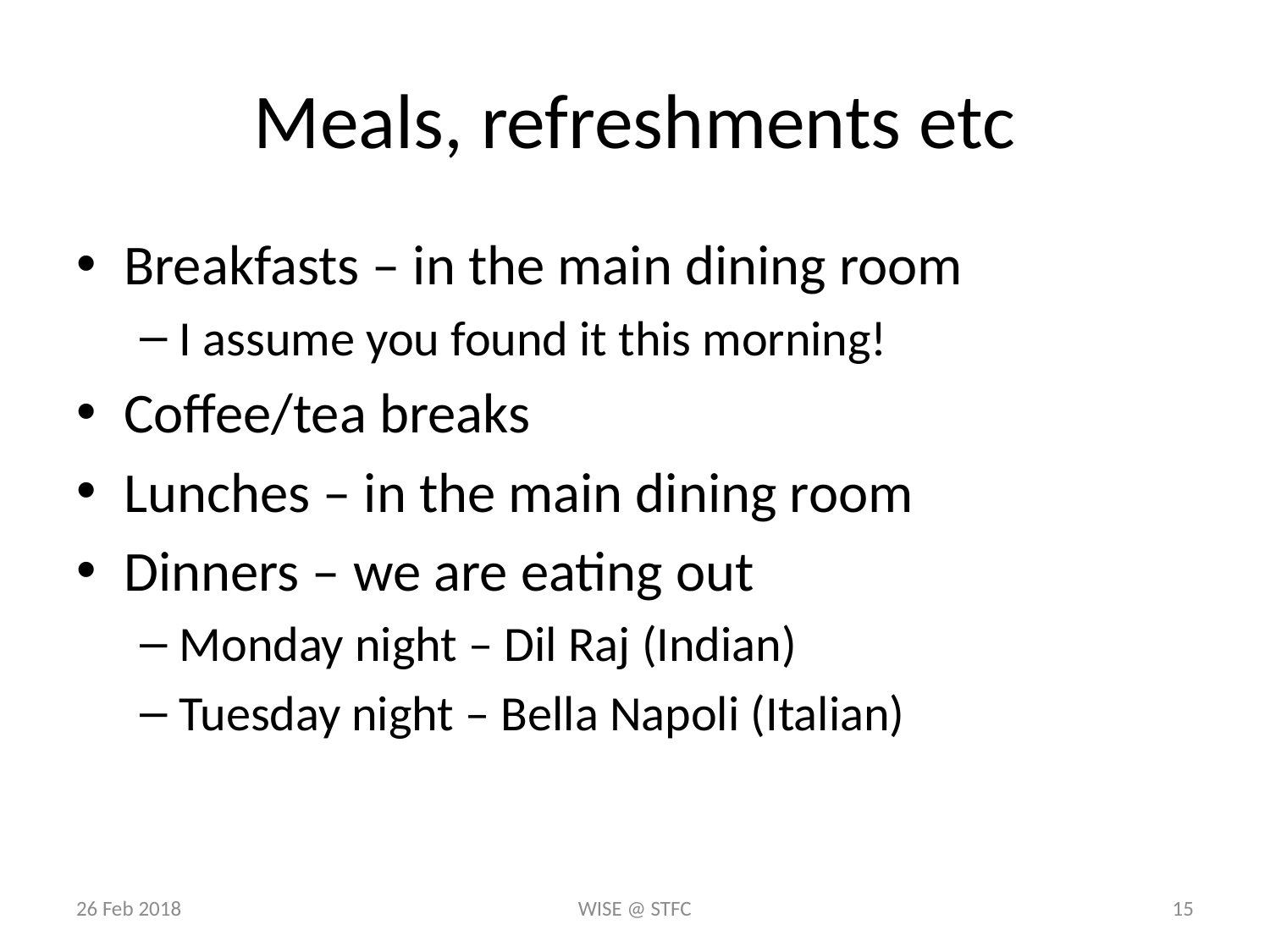

# Meals, refreshments etc
Breakfasts – in the main dining room
I assume you found it this morning!
Coffee/tea breaks
Lunches – in the main dining room
Dinners – we are eating out
Monday night – Dil Raj (Indian)
Tuesday night – Bella Napoli (Italian)
26 Feb 2018
WISE @ STFC
15